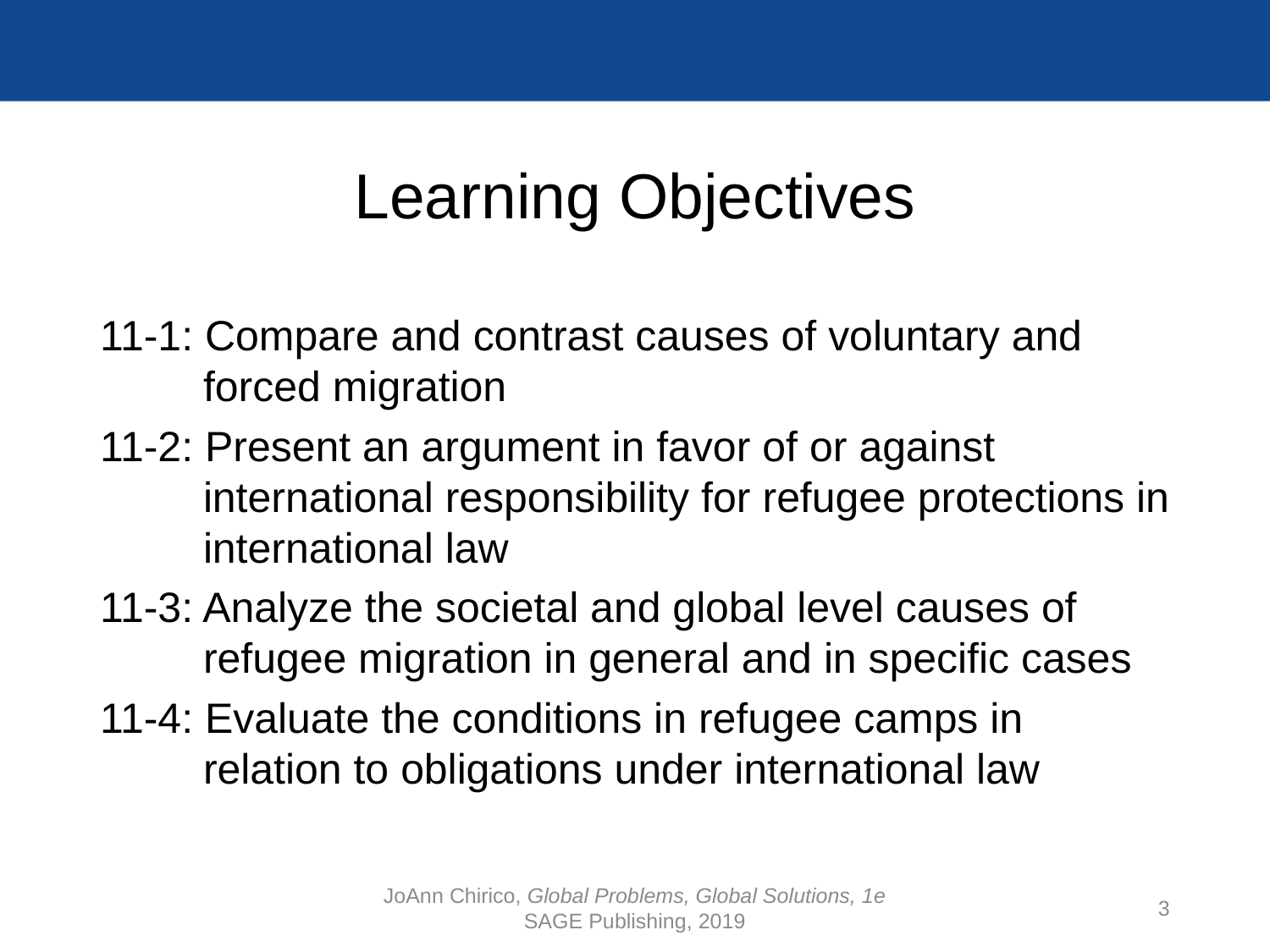

# Learning Objectives
11-1: Compare and contrast causes of voluntary and forced migration
11-2: Present an argument in favor of or against international responsibility for refugee protections in international law
11-3: Analyze the societal and global level causes of refugee migration in general and in specific cases
11-4: Evaluate the conditions in refugee camps in relation to obligations under international law
JoAnn Chirico, Global Problems, Global Solutions, 1e
SAGE Publishing, 2019
3